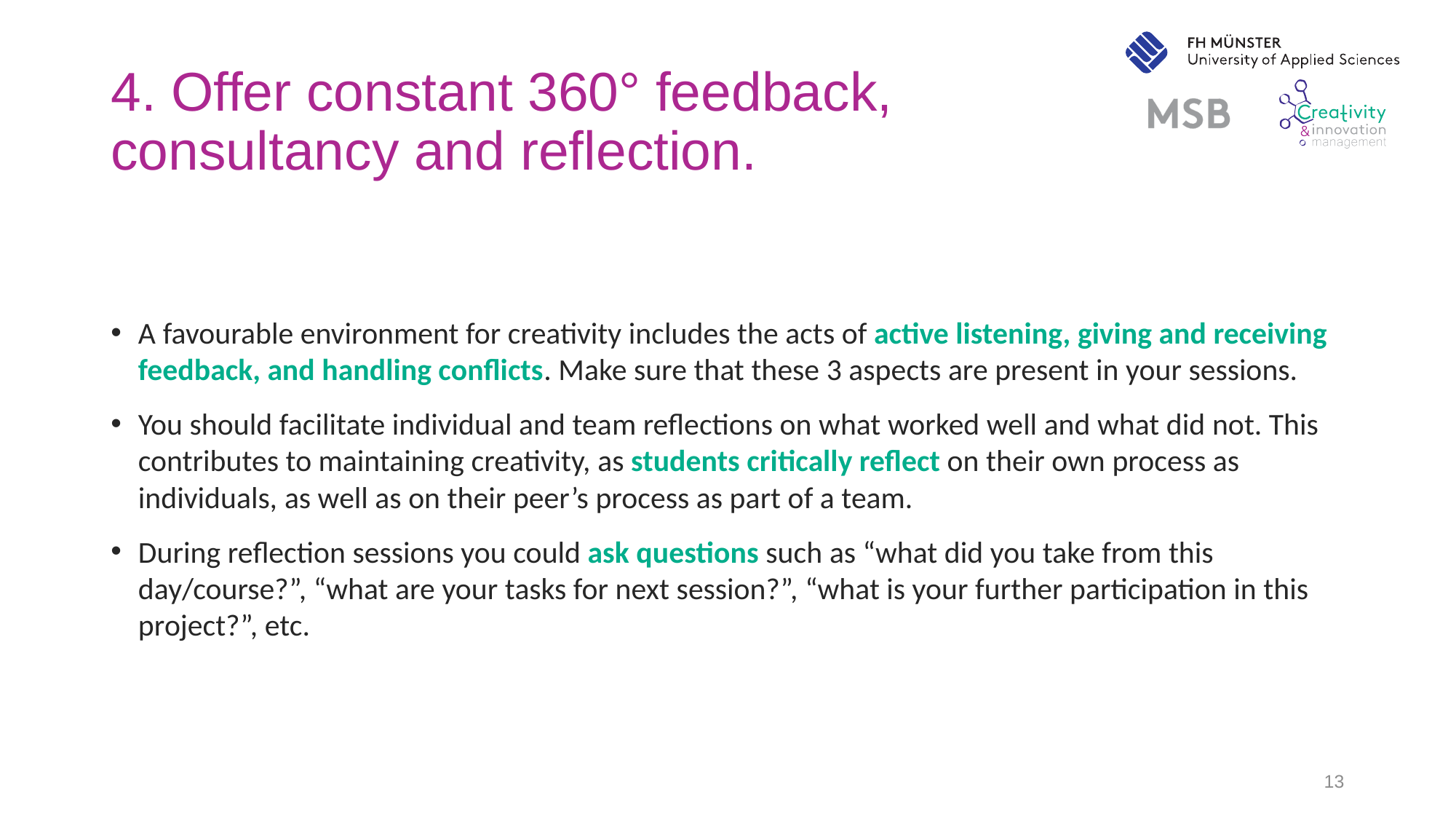

# 4. Offer constant 360° feedback, consultancy and reflection.
A favourable environment for creativity includes the acts of active listening, giving and receiving feedback, and handling conflicts. Make sure that these 3 aspects are present in your sessions.
You should facilitate individual and team reflections on what worked well and what did not. This contributes to maintaining creativity, as students critically reflect on their own process as individuals, as well as on their peer’s process as part of a team.
During reflection sessions you could ask questions such as “what did you take from this day/course?”, “what are your tasks for next session?”, “what is your further participation in this project?”, etc.
13